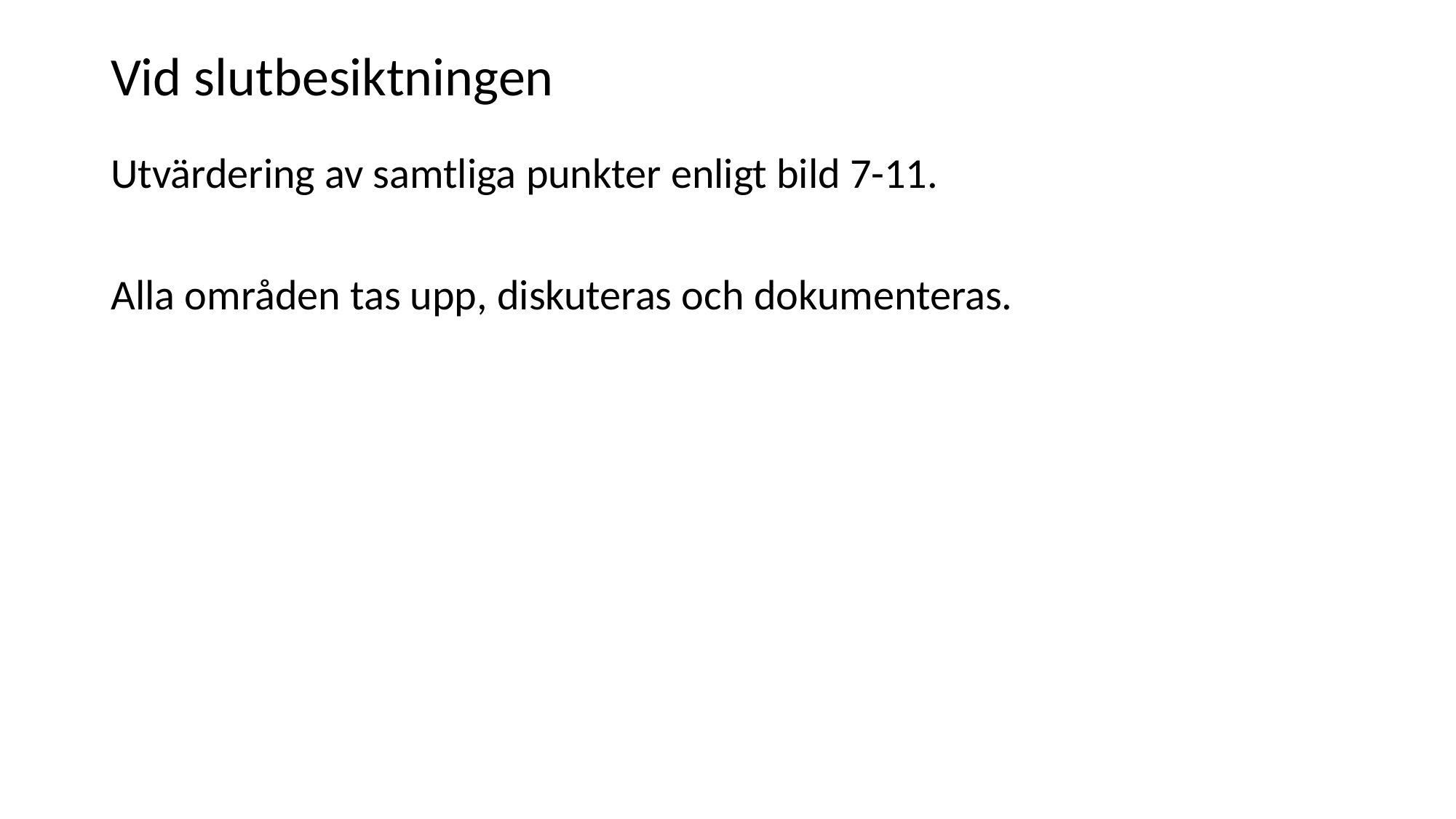

Vid slutbesiktningen
Utvärdering av samtliga punkter enligt bild 7-11.

Alla områden tas upp, diskuteras och dokumenteras.